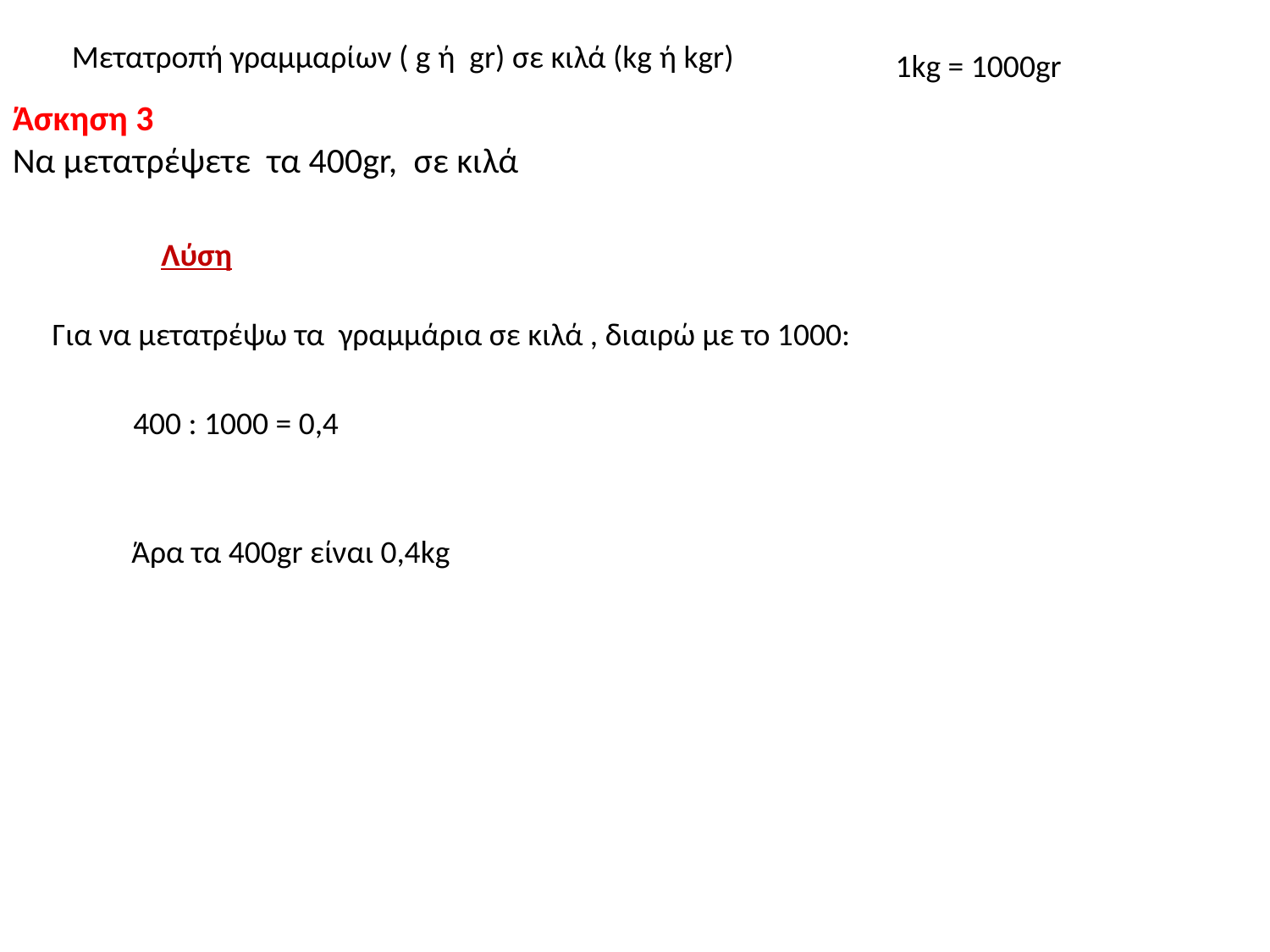

Μετατροπή γραμμαρίων ( g ή  gr) σε κιλά (kg ή kgr)
1kg = 1000gr
Άσκηση 3
Nα μετατρέψετε  τα 400gr,  σε κιλά
Λύση
Για να μετατρέψω τα  γραμμάρια σε κιλά , διαιρώ με το 1000:
400 : 1000 = 0,4
Άρα τα 400gr είναι 0,4kg